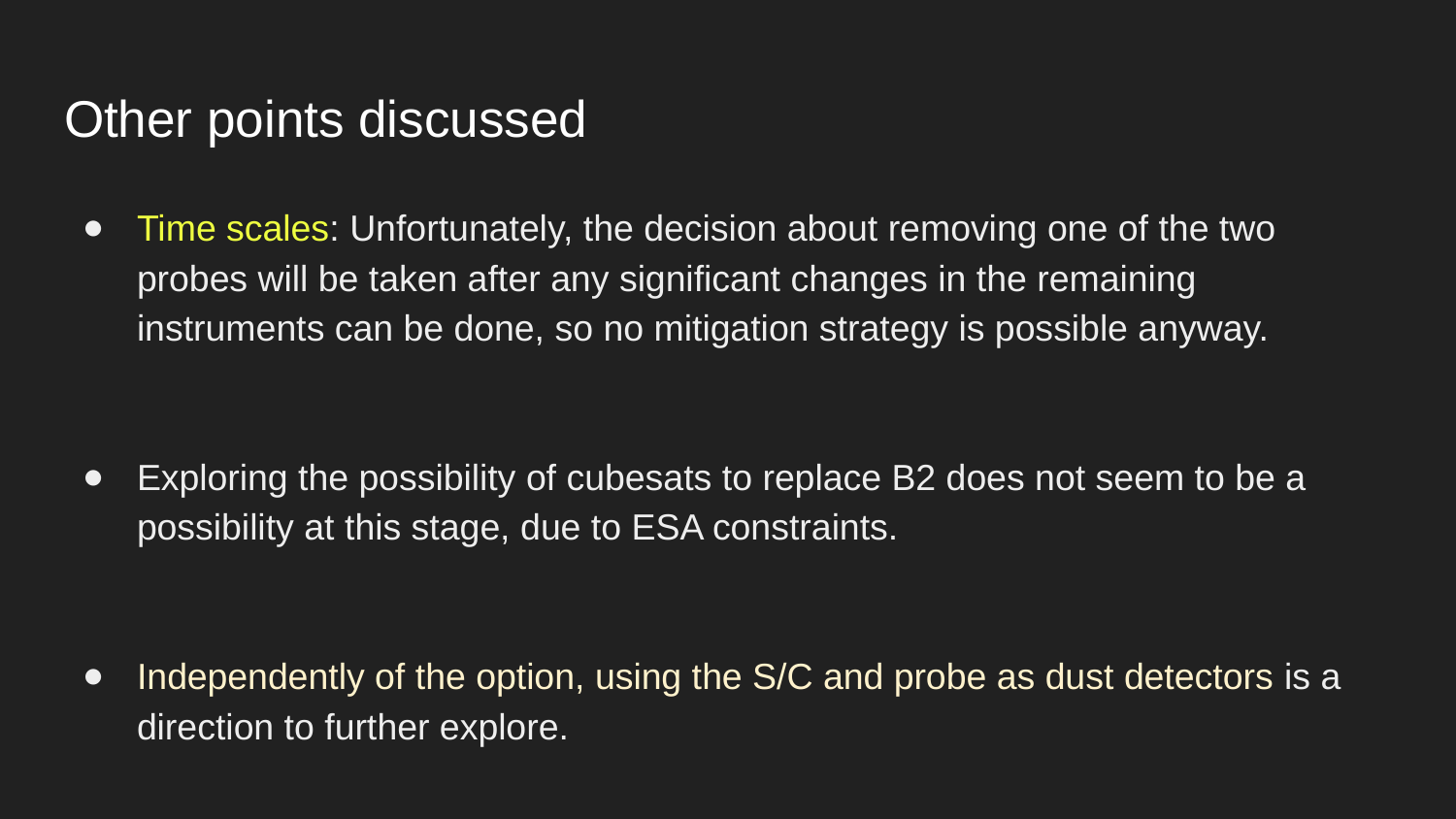

# Other points discussed
Time scales: Unfortunately, the decision about removing one of the two probes will be taken after any significant changes in the remaining instruments can be done, so no mitigation strategy is possible anyway.

Exploring the possibility of cubesats to replace B2 does not seem to be a possibility at this stage, due to ESA constraints.

Independently of the option, using the S/C and probe as dust detectors is a direction to further explore.